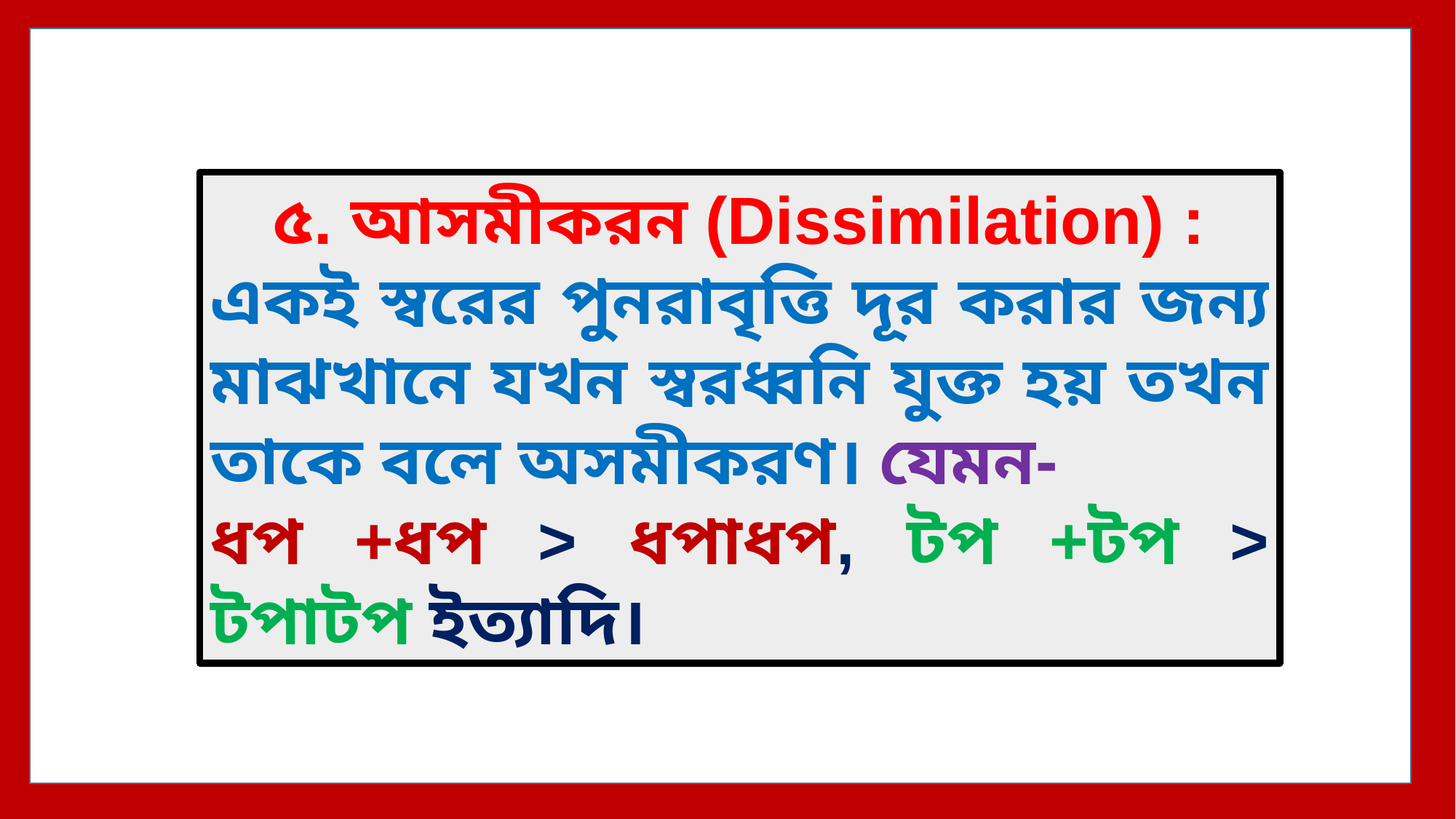

৫. আসমীকরন (Dissimilation) :
একই স্বরের পুনরাবৃত্তি দূর করার জন্য মাঝখানে যখন স্বরধ্বনি যুক্ত হয় তখন তাকে বলে অসমীকরণ। যেমন-
ধপ +ধপ > ধপাধপ, টপ +টপ > টপাটপ ইত্যাদি।